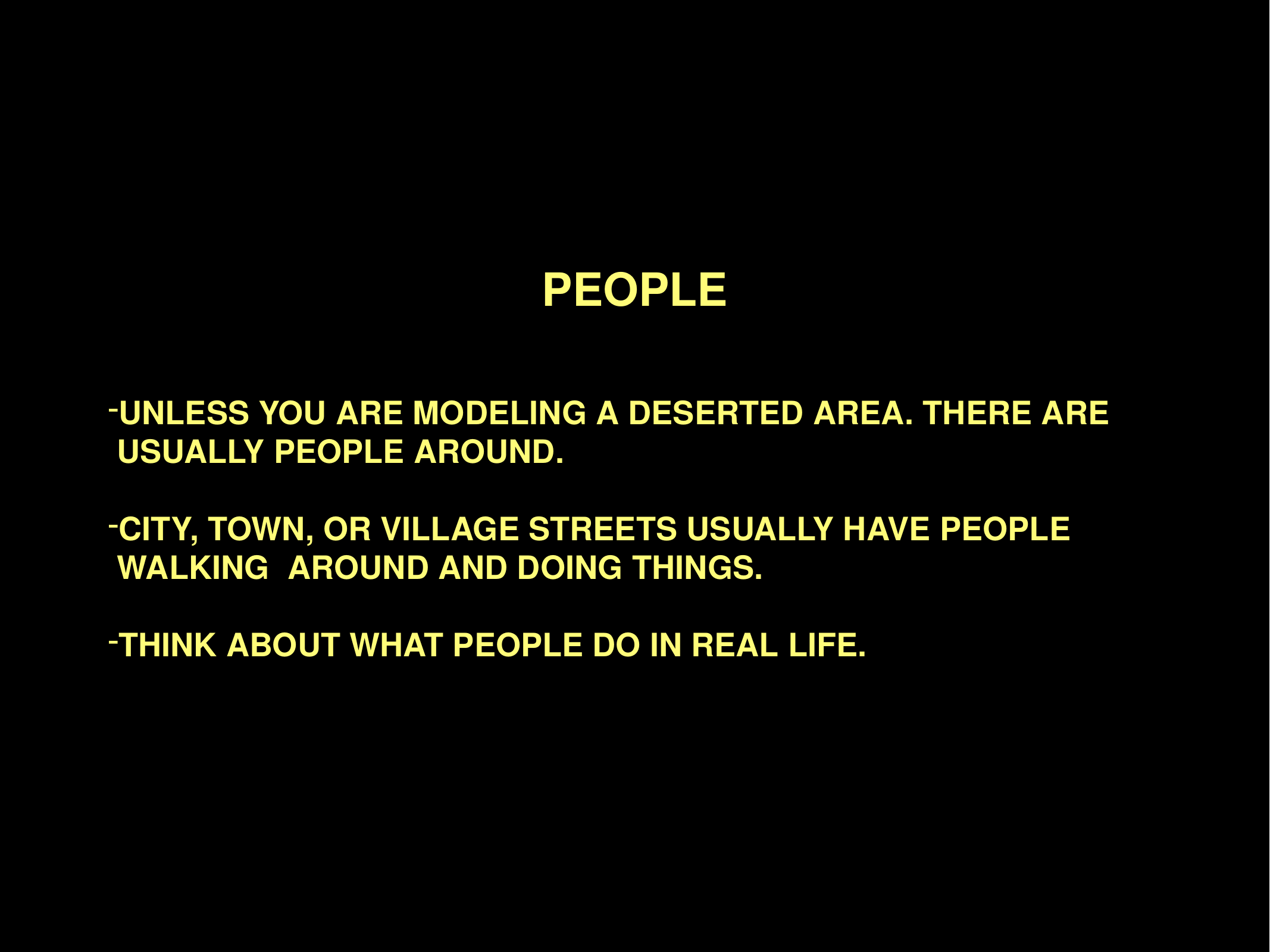

PEOPLE

UNLESS YOU ARE MODELING A DESERTED AREA. THERE ARE USUALLY PEOPLE AROUND.

CITY, TOWN, OR VILLAGE STREETS USUALLY HAVE PEOPLE WALKING  AROUND AND DOING THINGS.

THINK ABOUT WHAT PEOPLE DO IN REAL LIFE.